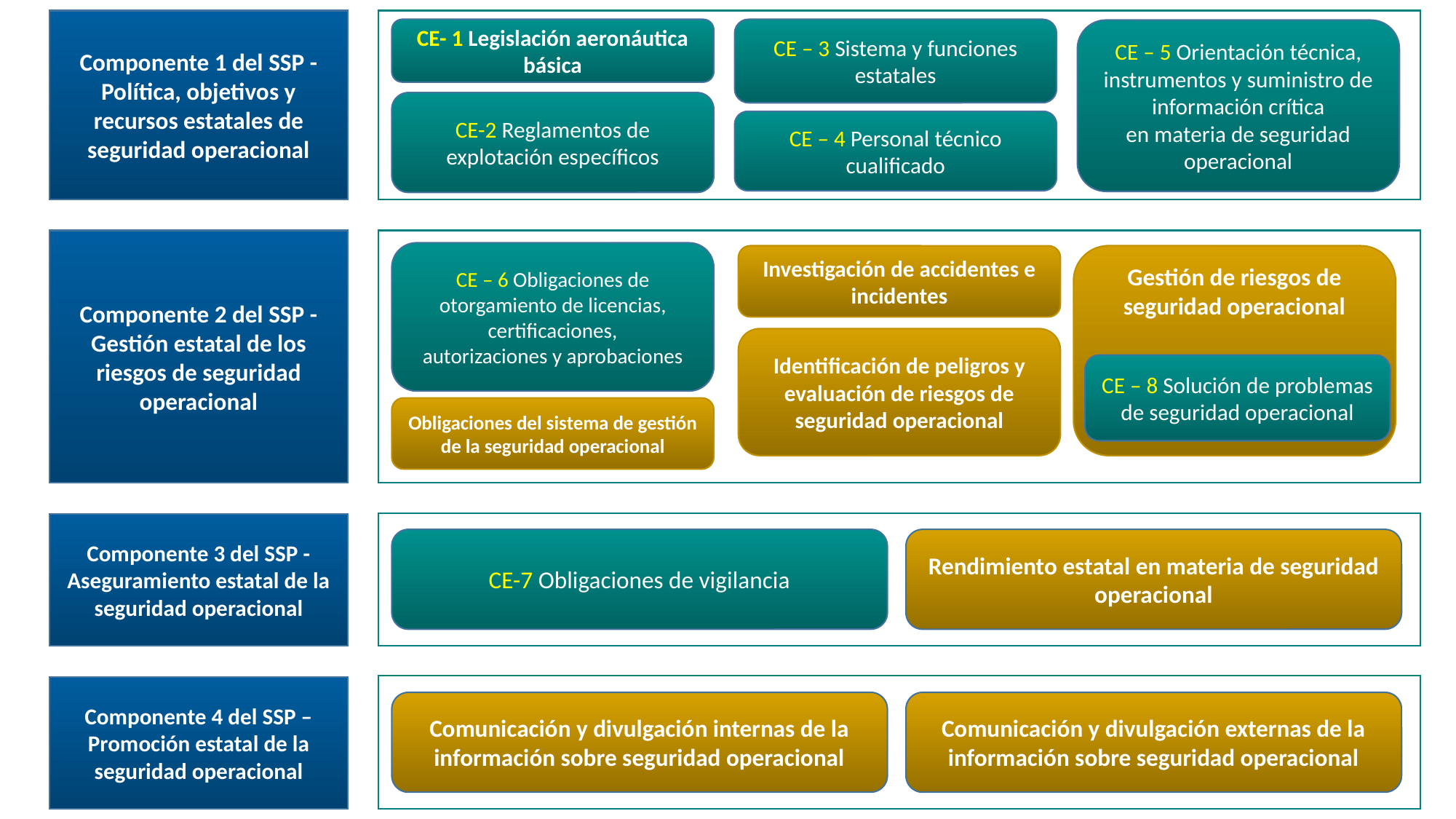

Componente 1 del SSP - Política, objetivos y recursos estatales de seguridad operacional

CE- 1 Legislación aeronáutica básica
CE – 3 Sistema y funciones estatales
CE – 5 Orientación técnica, instrumentos y suministro de información crítica
en materia de seguridad operacional
CE-2 Reglamentos de explotación específicos
CE – 4 Personal técnico cualificado

Componente 2 del SSP - Gestión estatal de los riesgos de seguridad operacional
CE – 6 Obligaciones de otorgamiento de licencias, certificaciones,
autorizaciones y aprobaciones
Investigación de accidentes e incidentes
Gestión de riesgos de seguridad operacional
Identificación de peligros y evaluación de riesgos de seguridad operacional
CE – 8 Solución de problemas de seguridad operacional
Obligaciones del sistema de gestión de la seguridad operacional

Componente 3 del SSP - Aseguramiento estatal de la seguridad operacional
Rendimiento estatal en materia de seguridad operacional
CE-7 Obligaciones de vigilancia

Componente 4 del SSP – Promoción estatal de la seguridad operacional
Comunicación y divulgación internas de la información sobre seguridad operacional
Comunicación y divulgación externas de la información sobre seguridad operacional